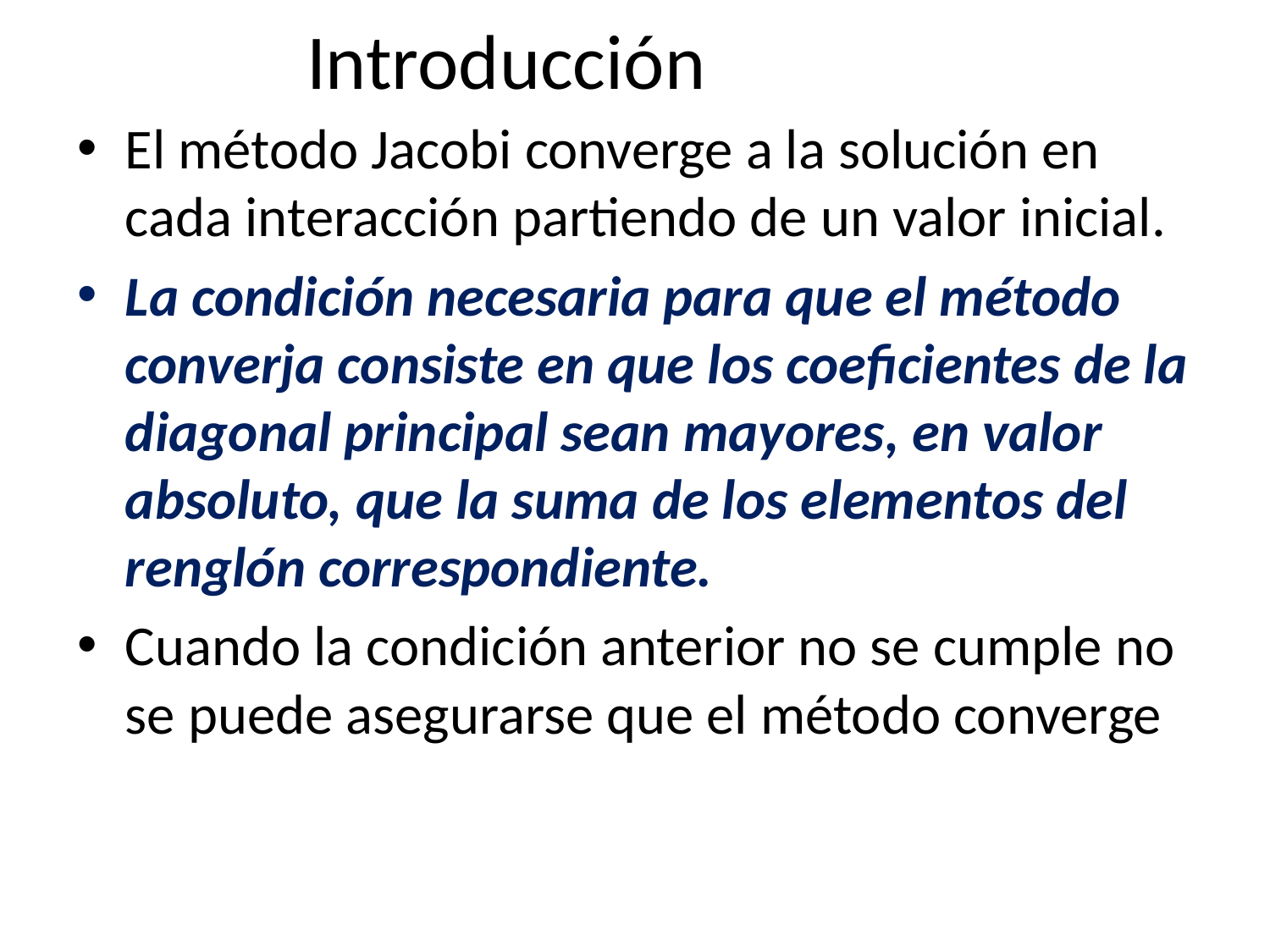

# Introducción
El método Jacobi converge a la solución en cada interacción partiendo de un valor inicial.
La condición necesaria para que el método converja consiste en que los coeficientes de la diagonal principal sean mayores, en valor absoluto, que la suma de los elementos del renglón correspondiente.
Cuando la condición anterior no se cumple no se puede asegurarse que el método converge